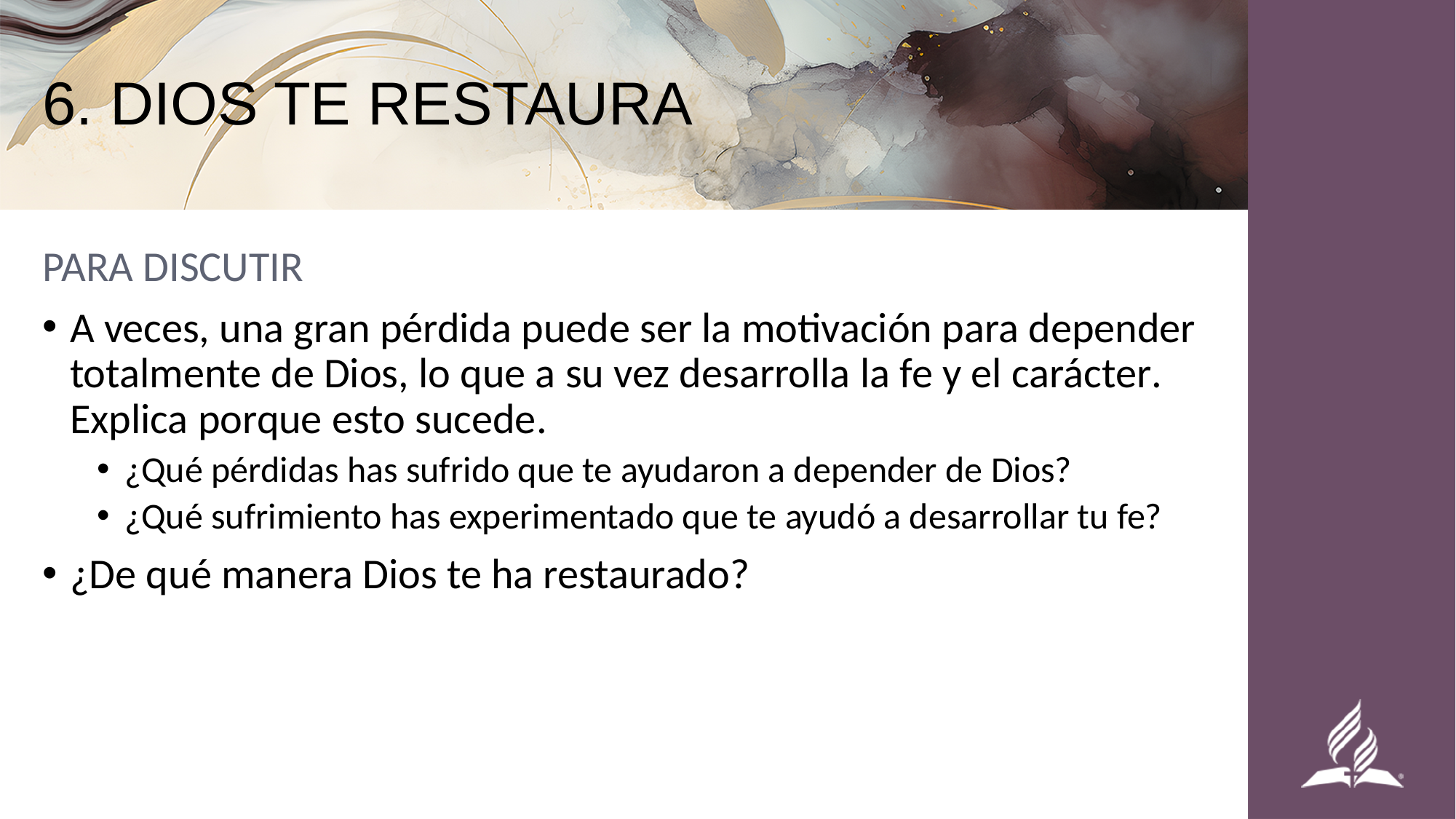

# 6. DIOS TE RESTAURA
PARA DISCUTIR
A veces, una gran pérdida puede ser la motivación para depender totalmente de Dios, lo que a su vez desarrolla la fe y el carácter. Explica porque esto sucede.
¿Qué pérdidas has sufrido que te ayudaron a depender de Dios?
¿Qué sufrimiento has experimentado que te ayudó a desarrollar tu fe?
¿De qué manera Dios te ha restaurado?